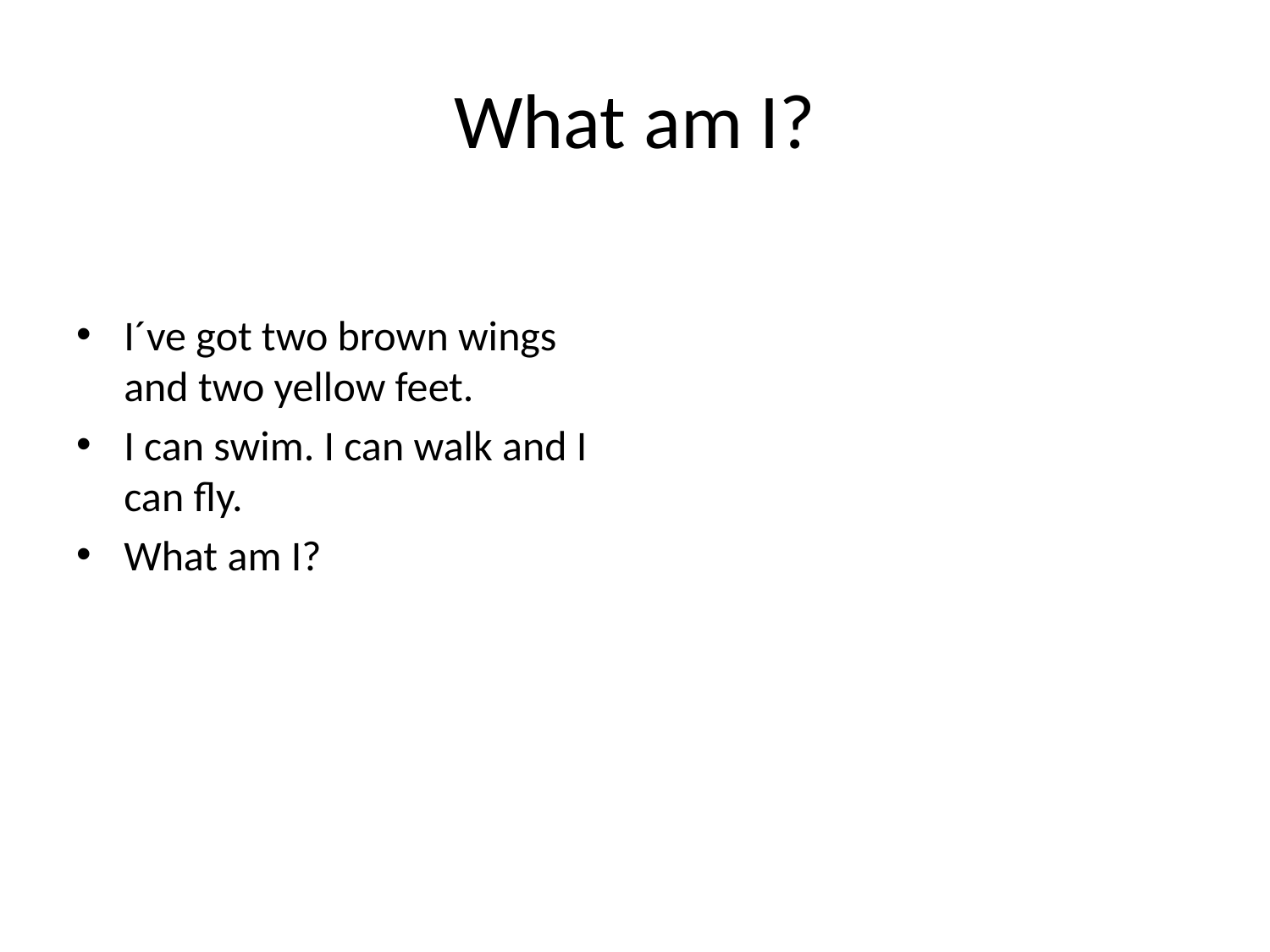

# What am I?
I´ve got two brown wings and two yellow feet.
I can swim. I can walk and I can fly.
What am I?